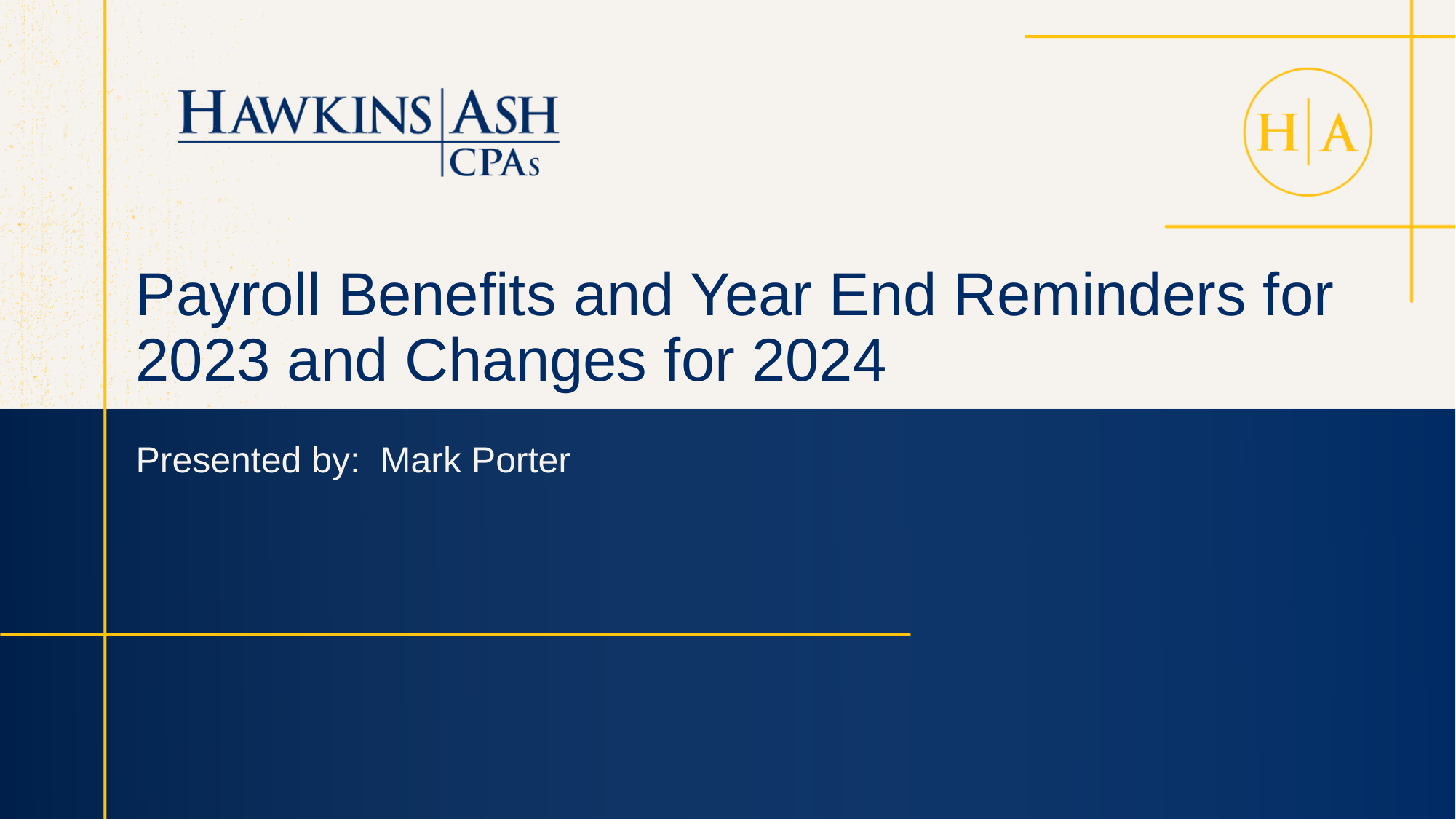

# Payroll Benefits and Year End Reminders for 2023 and Changes for 2024
Presented by:  Mark Porter